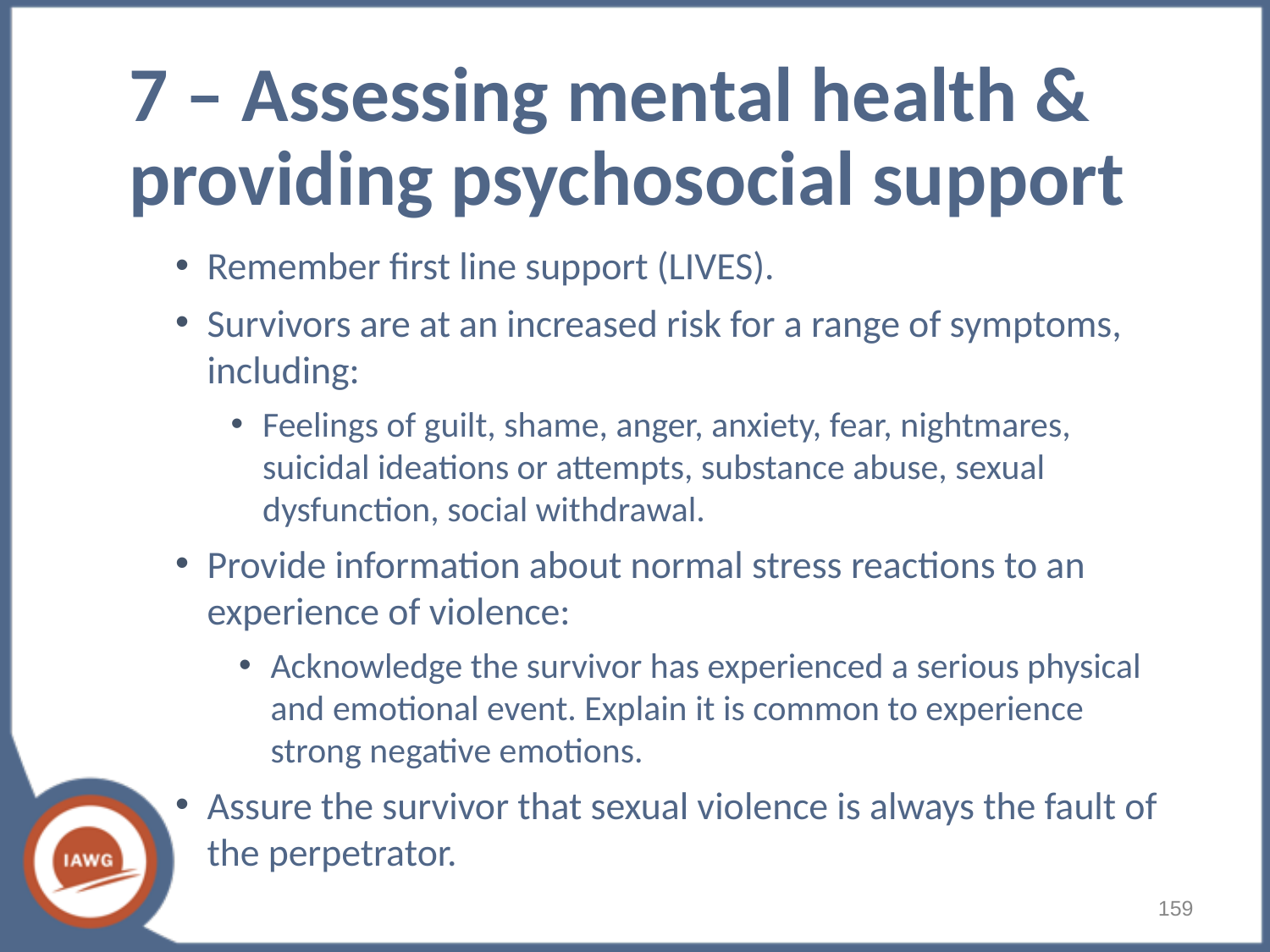

# 7 – Assessing mental health & providing psychosocial support
Remember first line support (LIVES).
Survivors are at an increased risk for a range of symptoms, including:
Feelings of guilt, shame, anger, anxiety, fear, nightmares, suicidal ideations or attempts, substance abuse, sexual dysfunction, social withdrawal.
Provide information about normal stress reactions to an experience of violence:
Acknowledge the survivor has experienced a serious physical and emotional event. Explain it is common to experience strong negative emotions.
Assure the survivor that sexual violence is always the fault of the perpetrator.

159